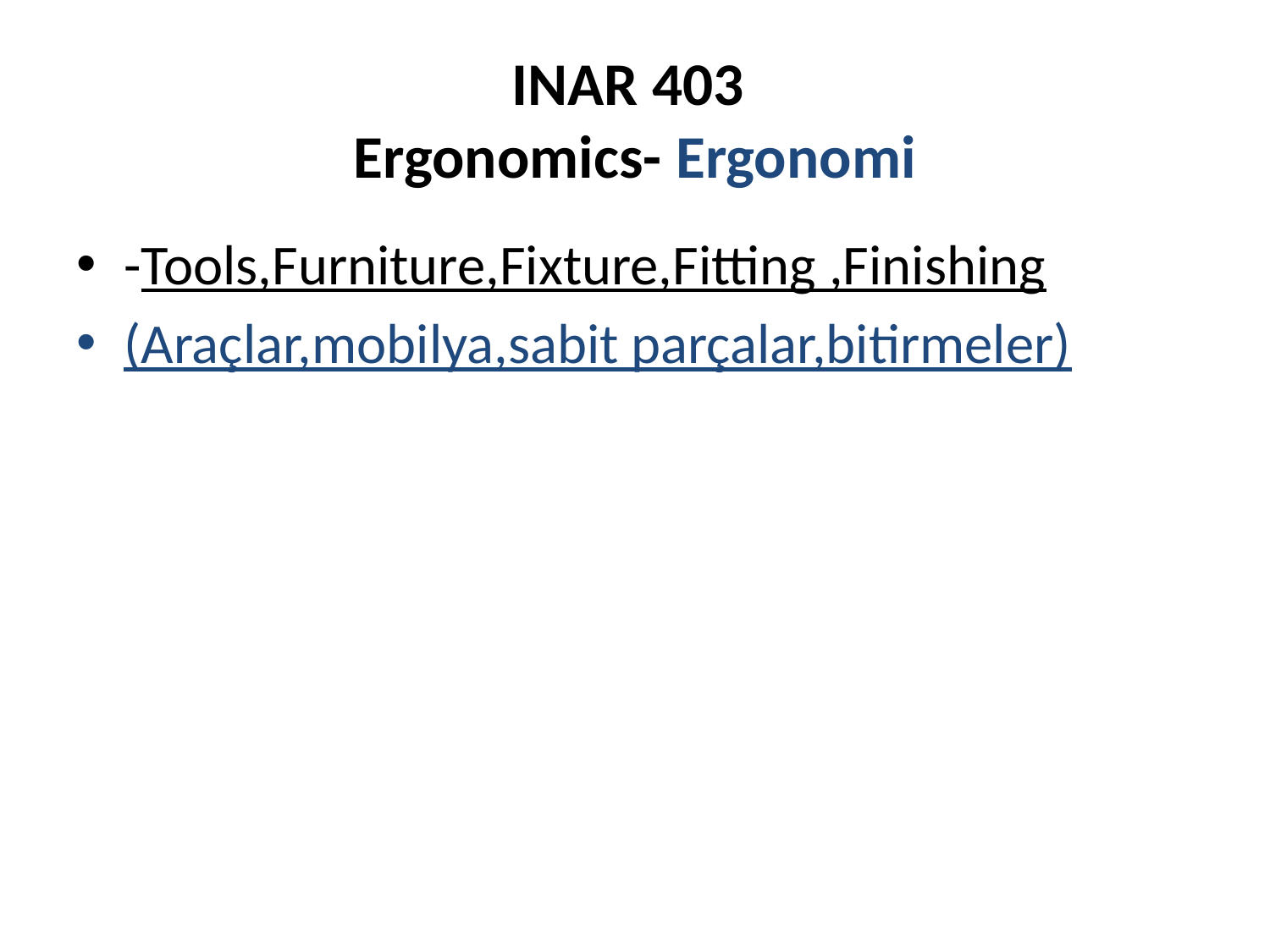

# INAR 403 Ergonomics- Ergonomi
-Tools,Furniture,Fixture,Fitting ,Finishing
(Araçlar,mobilya,sabit parçalar,bitirmeler)